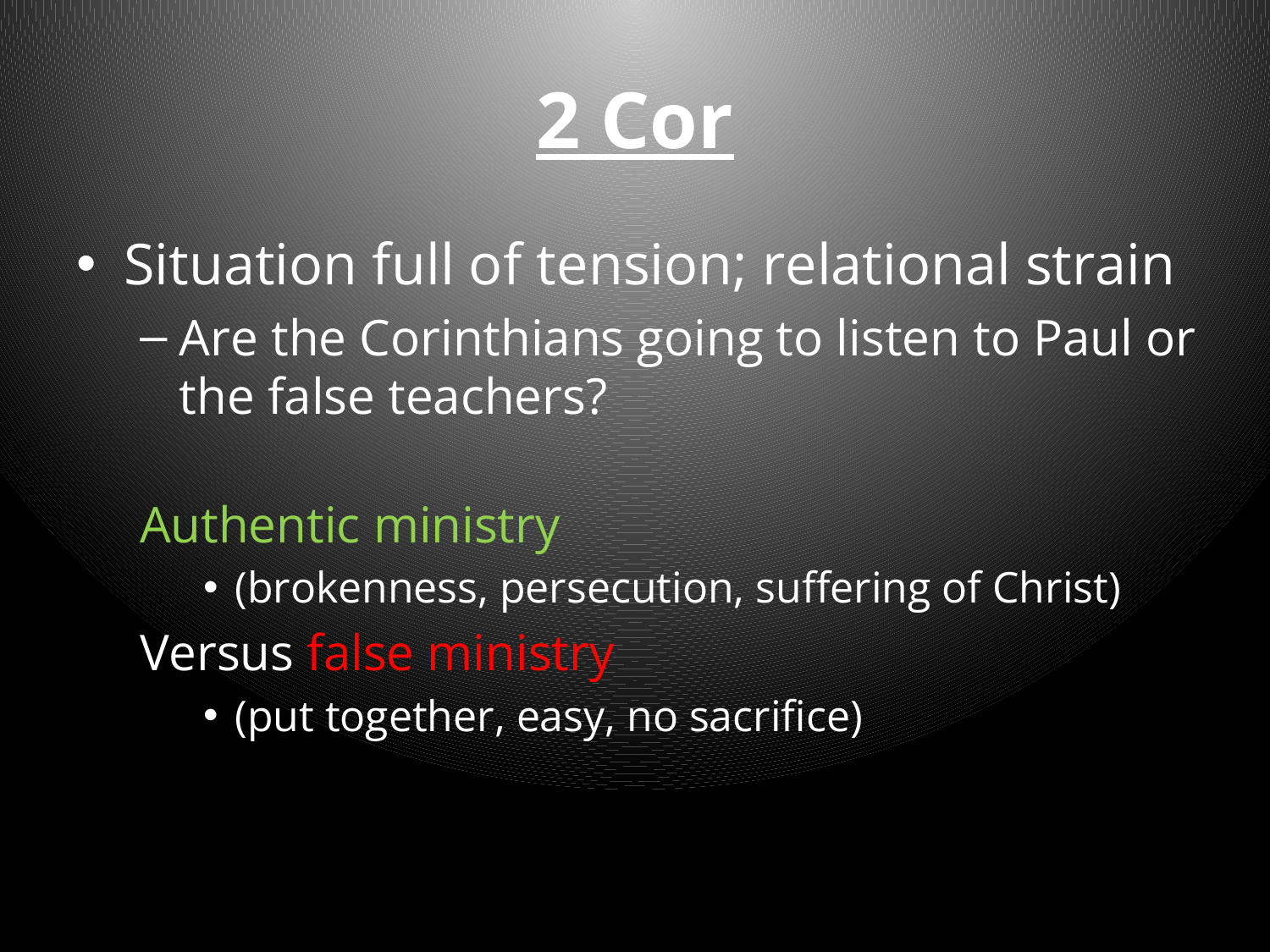

# 2 Cor
Situation full of tension; relational strain
Are the Corinthians going to listen to Paul or the false teachers?
Authentic ministry
(brokenness, persecution, suffering of Christ)
Versus false ministry
(put together, easy, no sacrifice)